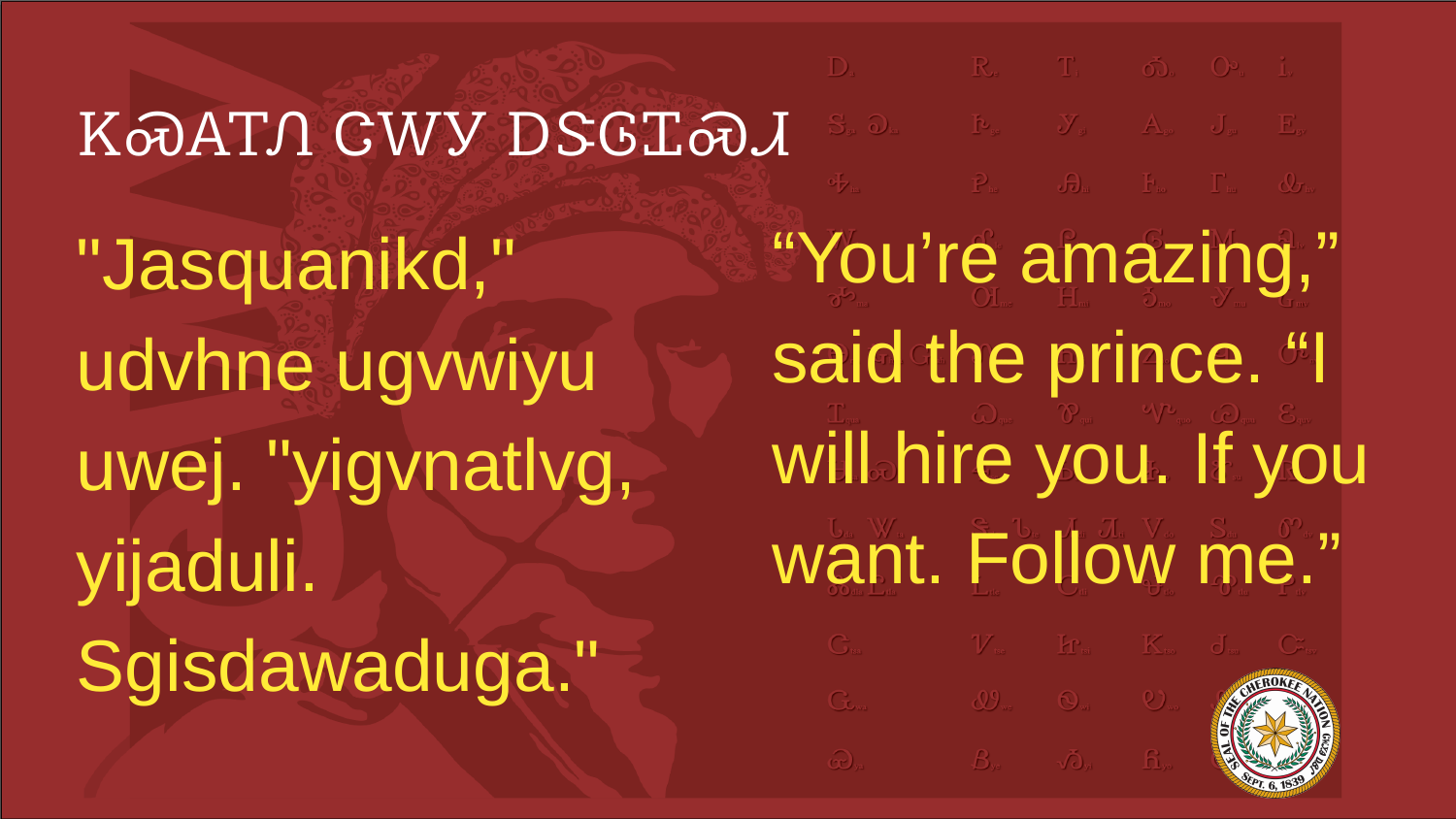

# ᏦᏍᎪᎢᏁ ᏣᎳᎩ ᎠᏕᎶᏆᏍᏗ
“You’re amazing,” said the prince. “I will hire you. If you want. Follow me.”
"Jasquanikd," udvhne ugvwiyu uwej. "yigvnatlvg, yijaduli. Sgisdawaduga."